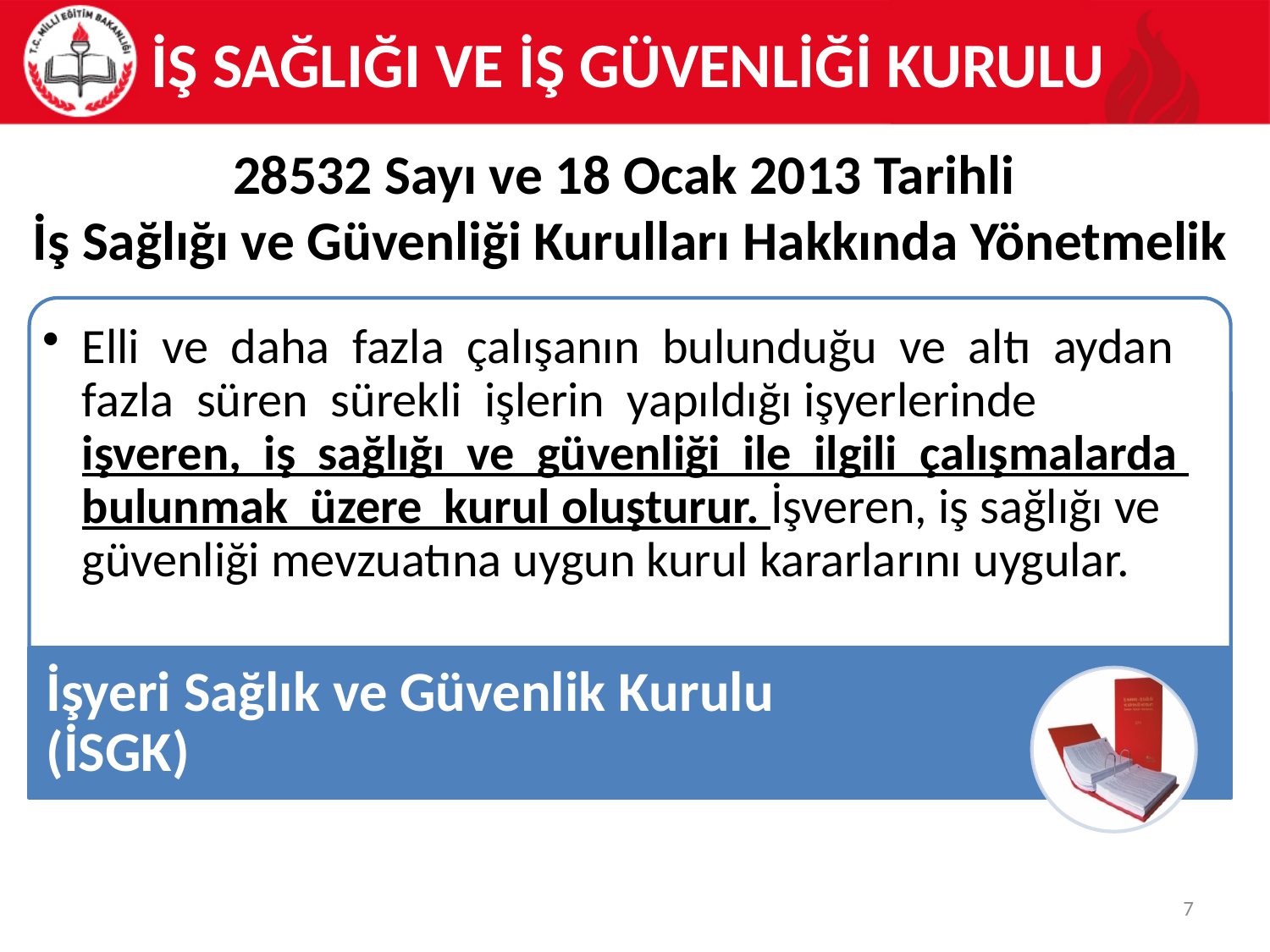

İŞ SAĞLIĞI VE İŞ GÜVENLİĞİ KURULU
# 28532 Sayı ve 18 Ocak 2013 Tarihli İş Sağlığı ve Güvenliği Kurulları Hakkında Yönetmelik
Elli  ve  daha  fazla  çalışanın  bulunduğu  ve  altı  aydan  fazla  süren  sürekli  işlerin  yapıldığı işyerlerinde  işveren,  iş  sağlığı  ve  güvenliği  ile  ilgili  çalışmalarda  bulunmak  üzere  kurul oluşturur. İşveren, iş sağlığı ve güvenliği mevzuatına uygun kurul kararlarını uygular.
İşyeri Sağlık ve Güvenlik Kurulu (İSGK)
7